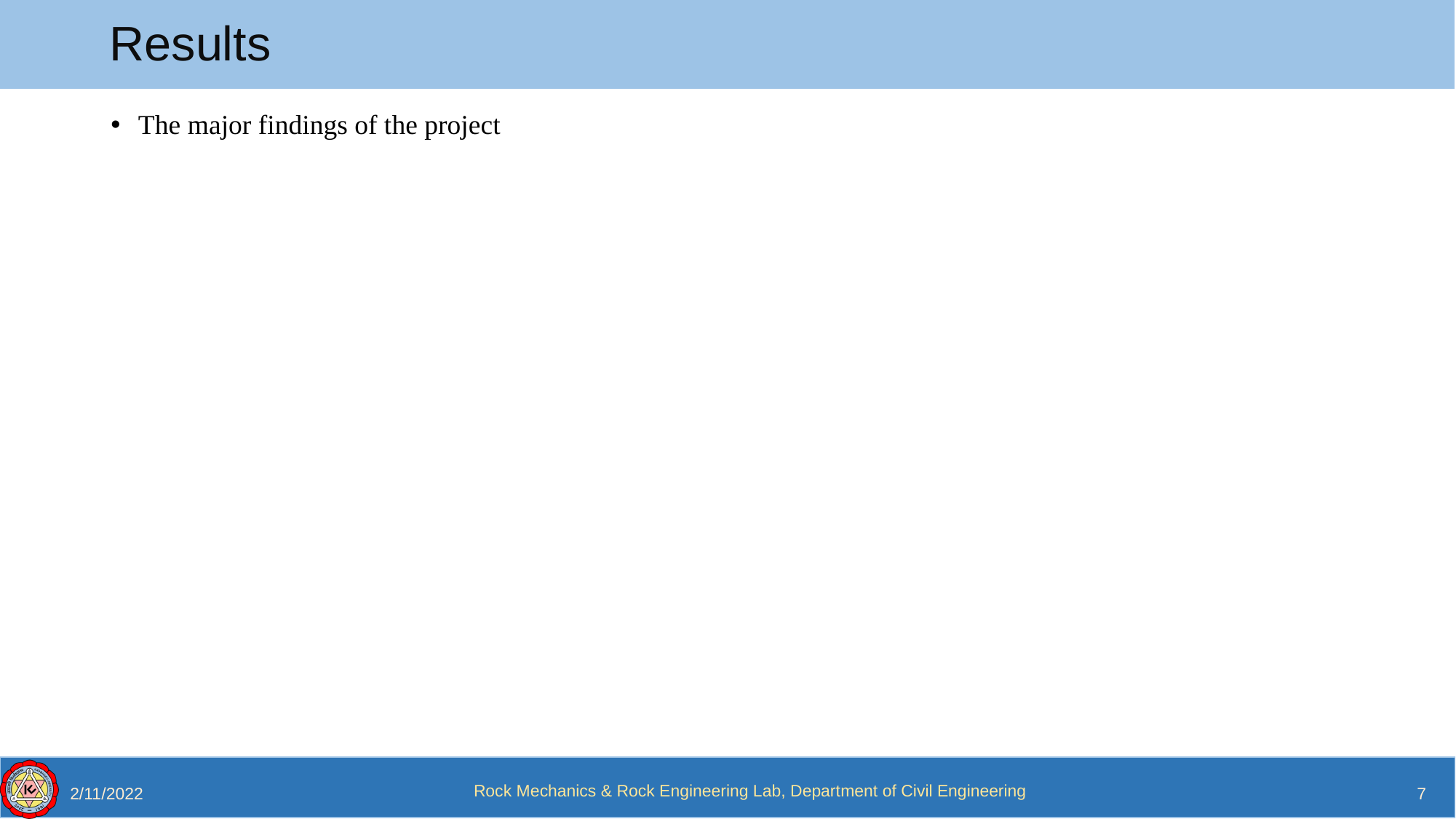

# Results
The major findings of the project
7
2/11/2022